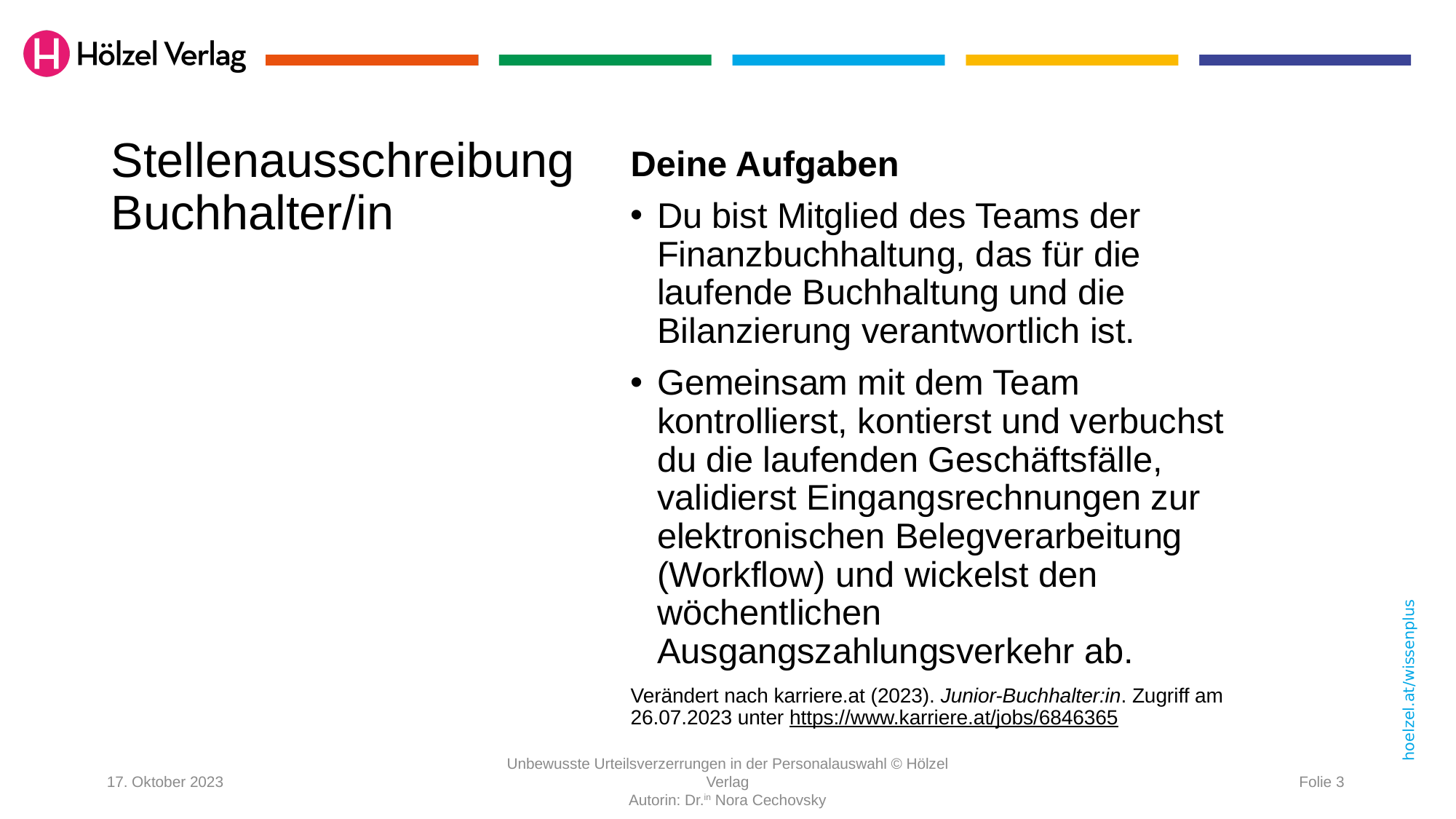

# Stellenausschreibung Buchhalter/in
Deine Aufgaben
Du bist Mitglied des Teams der Finanzbuchhaltung, das für die laufende Buchhaltung und die Bilanzierung verantwortlich ist.
Gemeinsam mit dem Team kontrollierst, kontierst und verbuchst du die laufenden Geschäftsfälle, validierst Eingangsrechnungen zur elektronischen Belegverarbeitung (Workflow) und wickelst den wöchentlichen Ausgangszahlungsverkehr ab.
Verändert nach karriere.at (2023). Junior-Buchhalter:in. Zugriff am 26.07.2023 unter https://www.karriere.at/jobs/6846365

17. Oktober 2023
Unbewusste Urteilsverzerrungen in der Personalauswahl © Hölzel Verlag
Autorin: Dr.in Nora Cechovsky
Folie 3